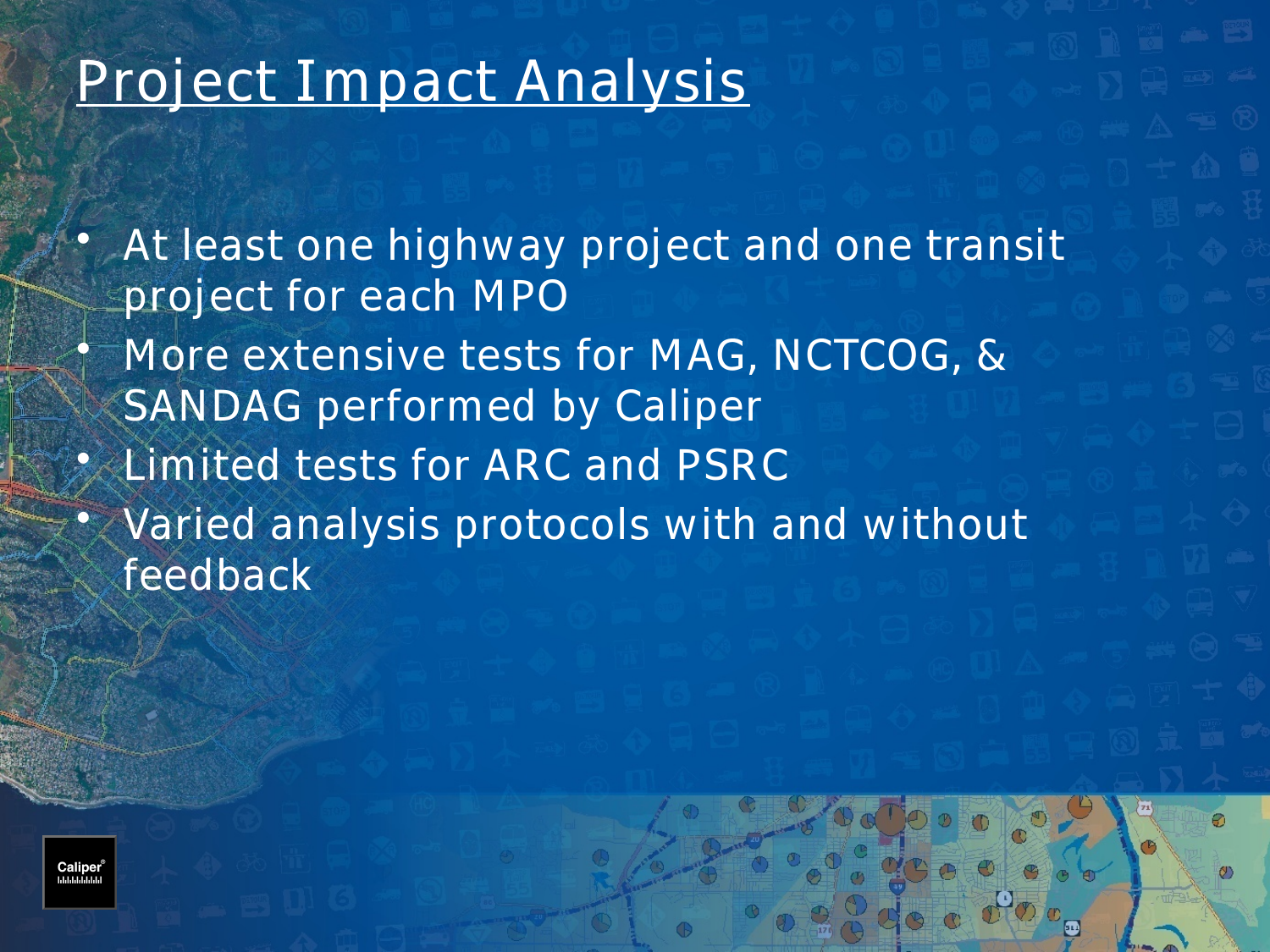

# Project Impact Analysis
At least one highway project and one transit project for each MPO
More extensive tests for MAG, NCTCOG, & SANDAG performed by Caliper
Limited tests for ARC and PSRC
Varied analysis protocols with and without feedback